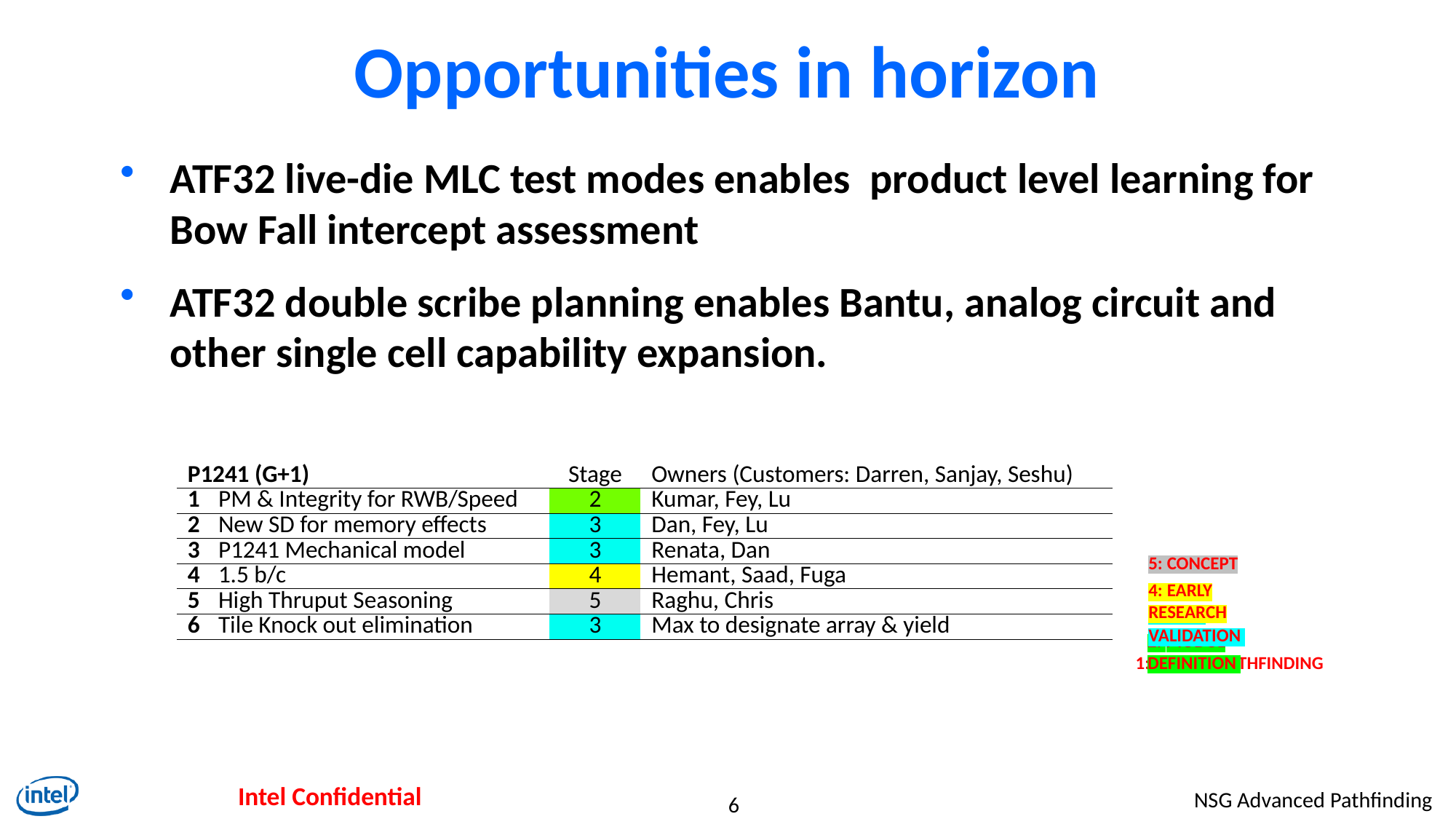

# Opportunities in horizon
ATF32 live-die MLC test modes enables  product level learning for Bow Fall intercept assessment
ATF32 double scribe planning enables Bantu, analog circuit and other single cell capability expansion.
| P1241 (G+1) |  | Stage | Owners (Customers: Darren, Sanjay, Seshu) |
| --- | --- | --- | --- |
| 1 | PM & Integrity for RWB/Speed | 2 | Kumar, Fey, Lu |
| 2 | New SD for memory effects | 3 | Dan, Fey, Lu |
| 3 | P1241 Mechanical model | 3 | Renata, Dan |
| 4 | 1.5 b/c | 4 | Hemant, Saad, Fuga |
| 5 | High Thruput Seasoning | 5 | Raghu, Chris |
| 6 | Tile Knock out elimination | 3 | Max to designate array & yield |
5: Concept
4: Early Research
3: Path Validation
2: Modul Definition
1: Exiting Pathfinding